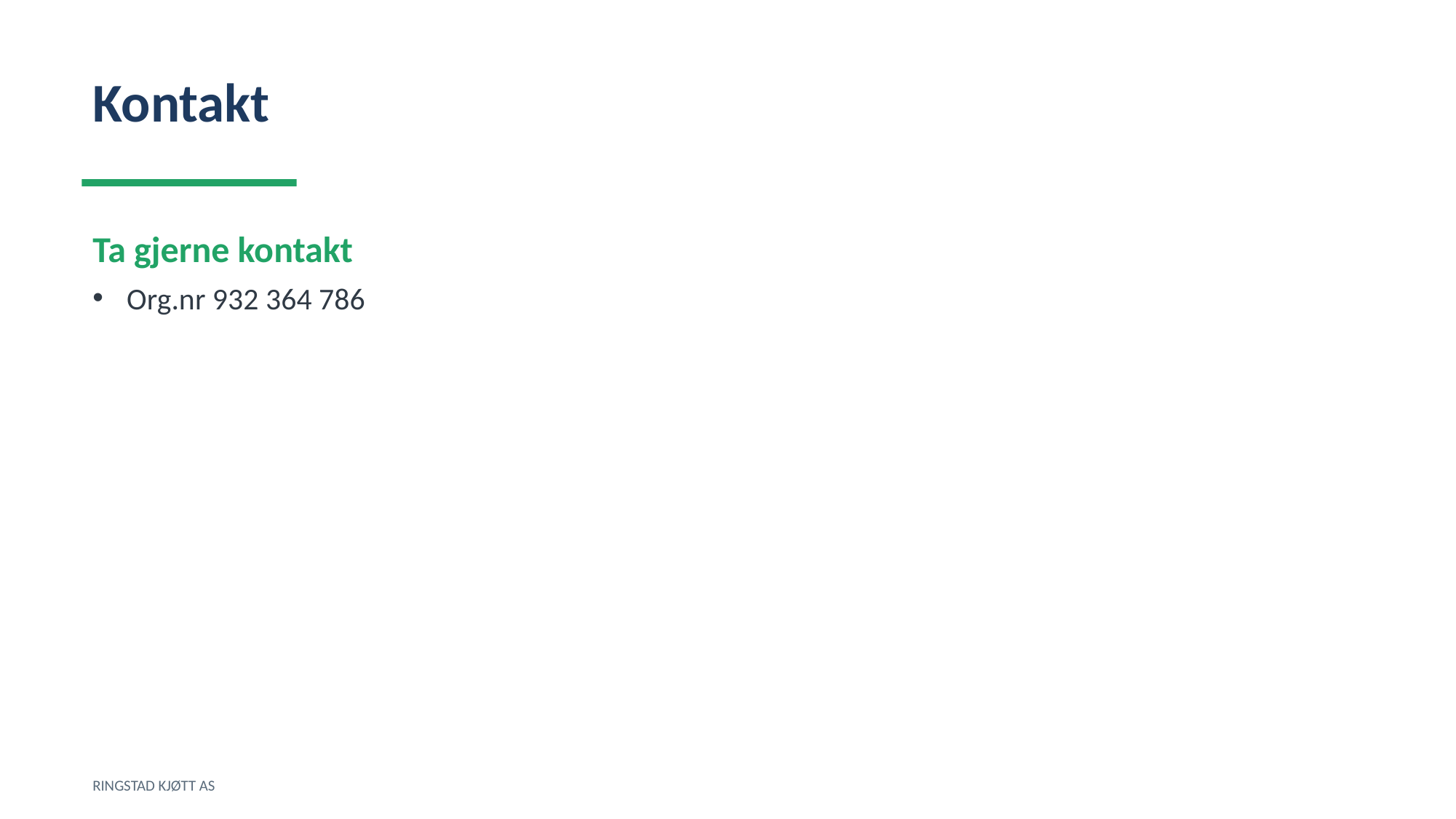

Kontakt

Ta gjerne kontakt
Org.nr 932 364 786
RINGSTAD KJØTT AS